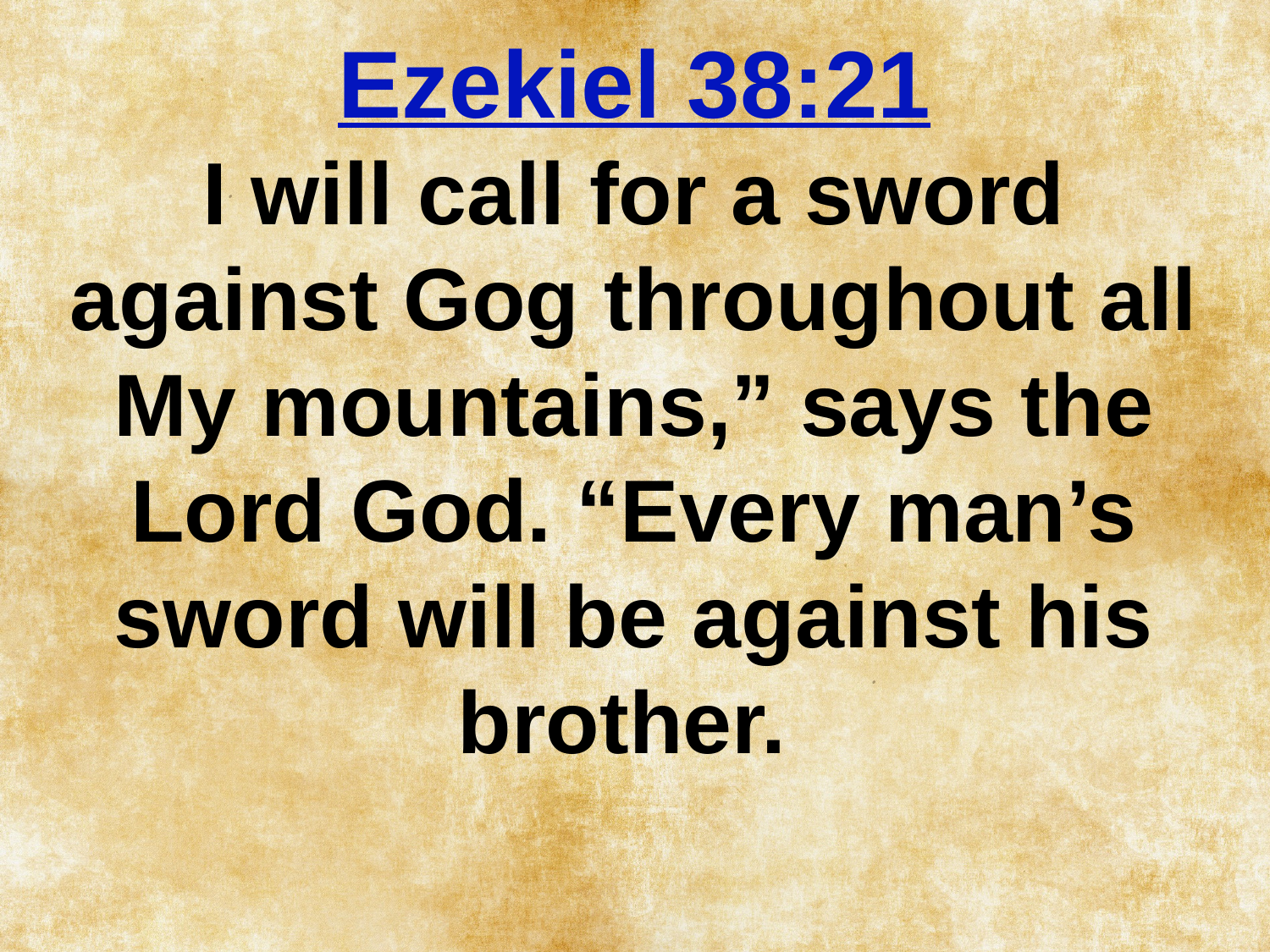

Ezekiel 38:21
I will call for a sword against Gog throughout all My mountains,” says the Lord God. “Every man’s sword will be against his brother.